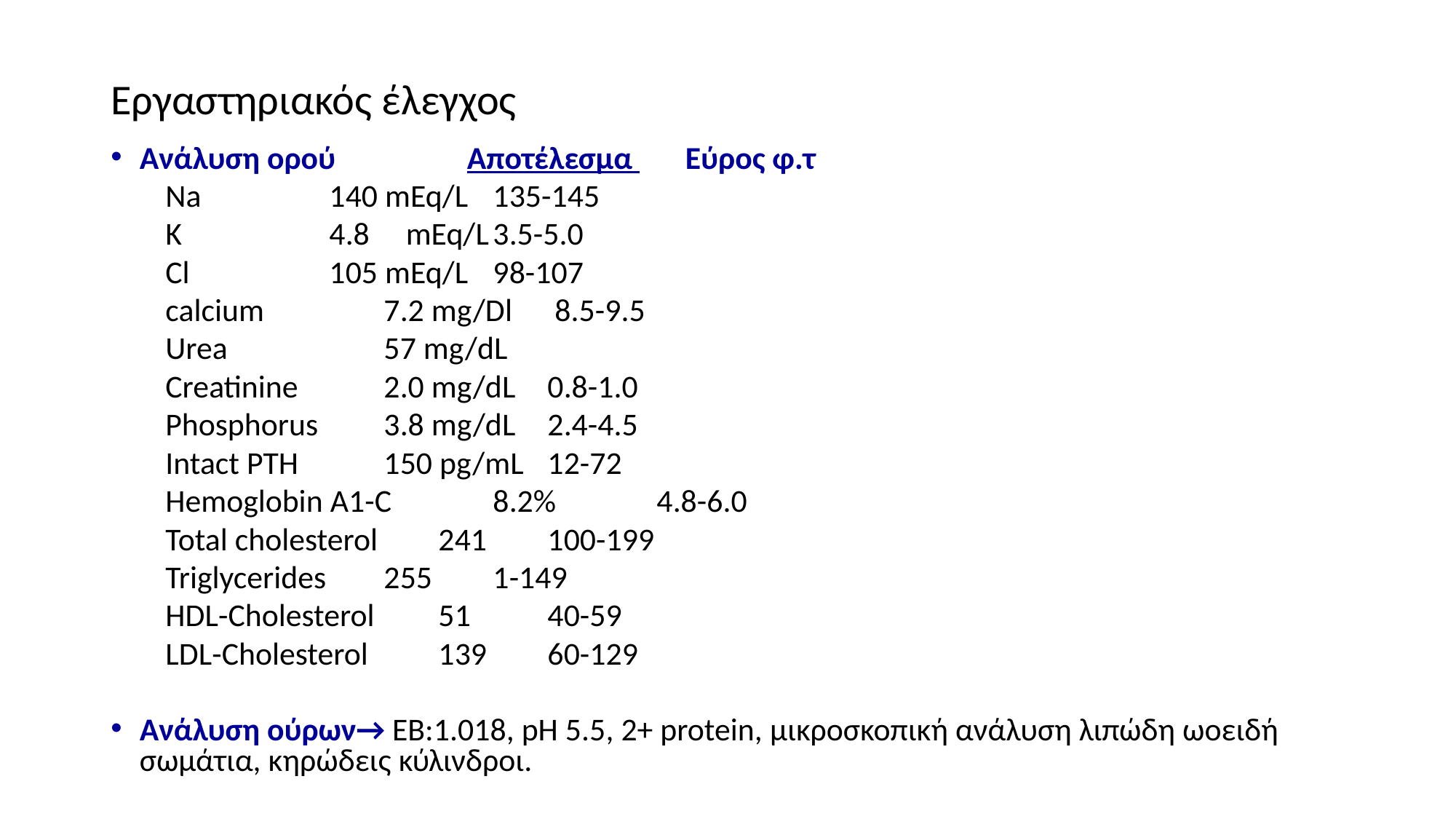

# Εργαστηριακός έλεγχος
Ανάλυση ορού			Αποτέλεσμα 	Εύρος φ.τ
	Na			140 mEq/L	135-145
	K			4.8     mEq/L	3.5-5.0
	Cl			105 mEq/L	98-107
	calcium 			7.2 mg/Dl	 8.5-9.5
	Urea			57 mg/dL
	Creatinine		2.0 mg/dL	0.8-1.0
	Phosphorus		3.8 mg/dL	2.4-4.5
	Intact PTH		150 pg/mL	12-72
	Hemoglobin A1-C		8.2%		4.8-6.0
	Total cholesterol		241		100-199
	Triglycerides		255		1-149
	HDL-Cholesterol		51		40-59
	LDL-Cholesterol		139		60-129

Ανάλυση ούρων→ ΕΒ:1.018, pH 5.5, 2+ protein, μικροσκοπική ανάλυση λιπώδη ωοειδή σωμάτια, κηρώδεις κύλινδροι.